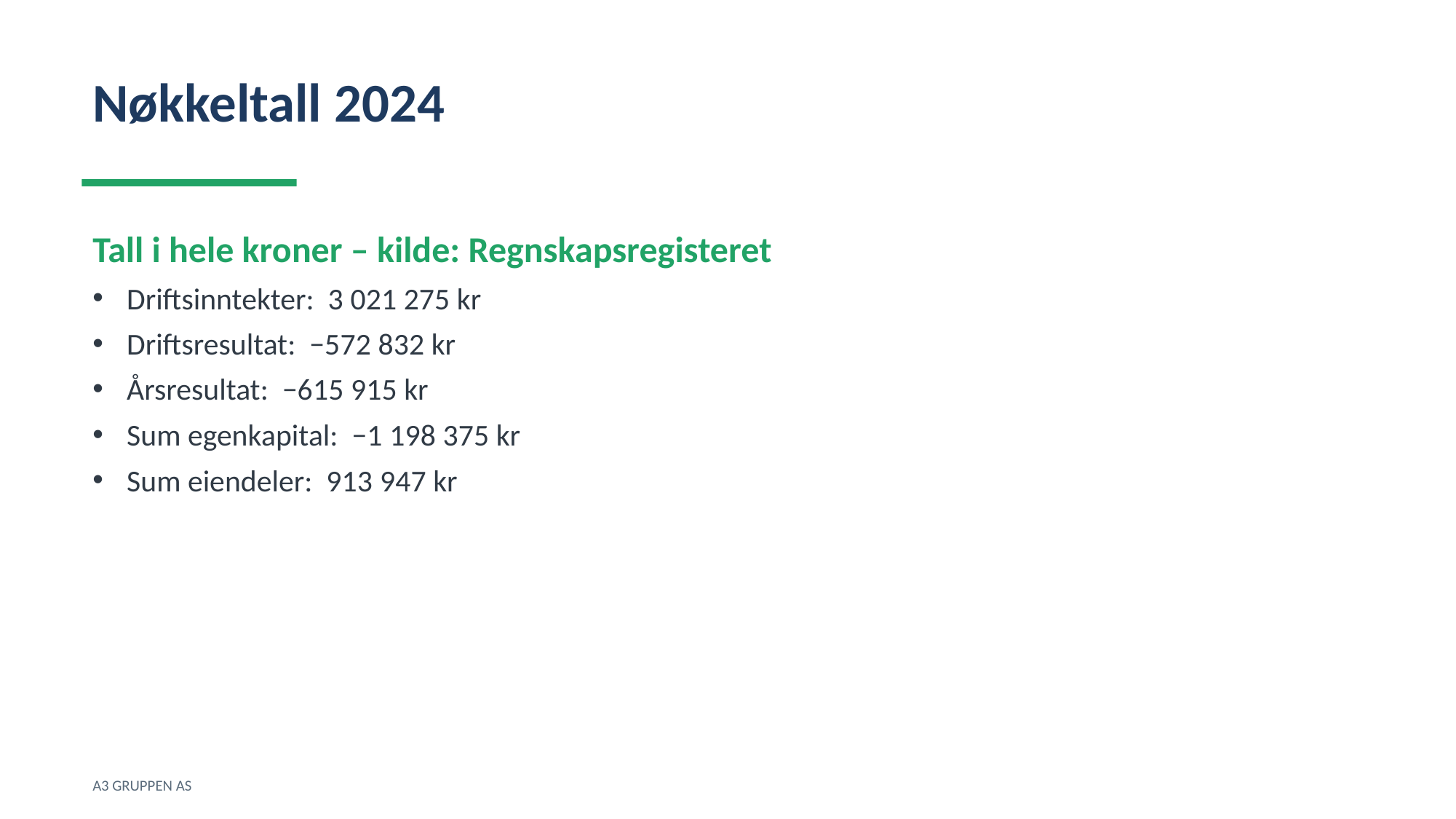

Nøkkeltall 2024

Tall i hele kroner – kilde: Regnskapsregisteret
Driftsinntekter:  3 021 275 kr
Driftsresultat:  −572 832 kr
Årsresultat:  −615 915 kr
Sum egenkapital:  −1 198 375 kr
Sum eiendeler:  913 947 kr
A3 GRUPPEN AS